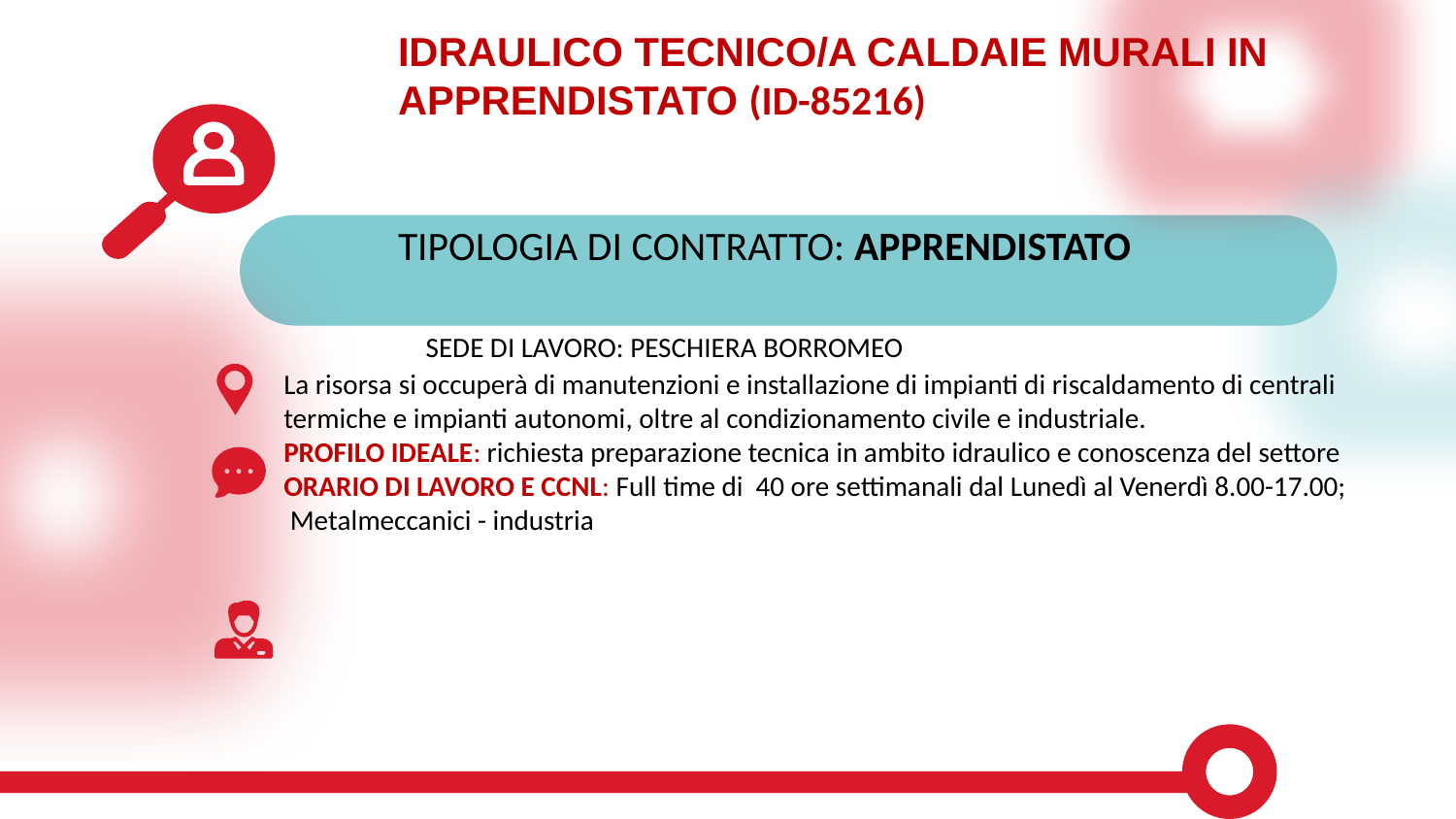

IDRAULICO TECNICO/A CALDAIE MURALI IN APPRENDISTATO (ID-85216)

TIPOLOGIA DI CONTRATTO: APPRENDISTATO

   SEDE DI LAVORO: PESCHIERA BORROMEO
La risorsa si occuperà di manutenzioni e installazione di impianti di riscaldamento di centrali termiche e impianti autonomi, oltre al condizionamento civile e industriale.
PROFILO IDEALE: richiesta preparazione tecnica in ambito idraulico e conoscenza del settore
ORARIO DI LAVORO E CCNL: Full time di  40 ore settimanali dal Lunedì al Venerdì 8.00-17.00;   Metalmeccanici - industria